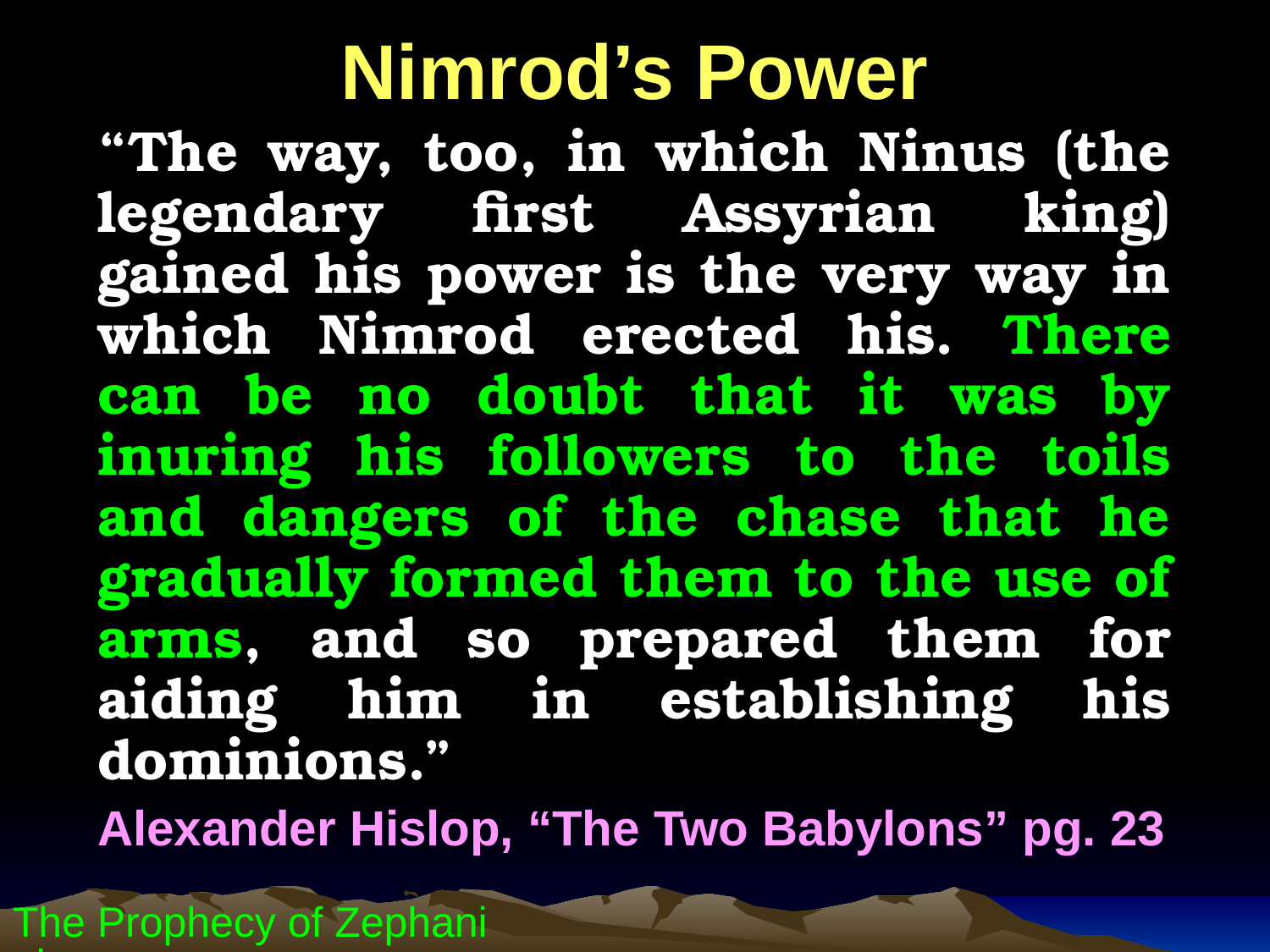

Nimrod’s Power
“The way, too, in which Ninus (the legendary first Assyrian king) gained his power is the very way in which Nimrod erected his. There can be no doubt that it was by inuring his followers to the toils and dangers of the chase that he gradually formed them to the use of arms, and so prepared them for aiding him in establishing his dominions.”
Alexander Hislop, “The Two Babylons” pg. 23
The Prophecy of Zephaniah